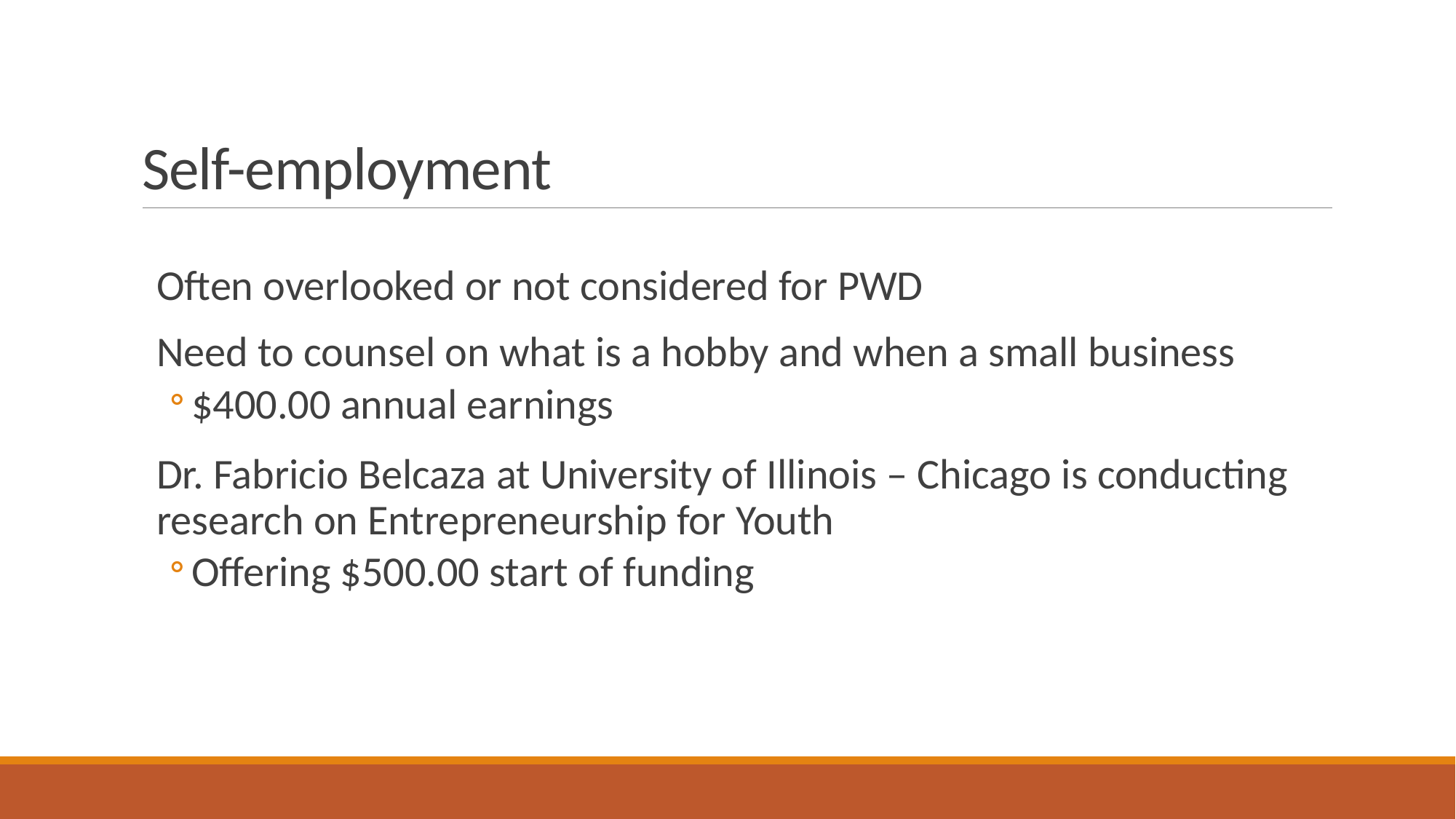

# Self-employment
Often overlooked or not considered for PWD
Need to counsel on what is a hobby and when a small business
$400.00 annual earnings
Dr. Fabricio Belcaza at University of Illinois – Chicago is conducting research on Entrepreneurship for Youth
Offering $500.00 start of funding